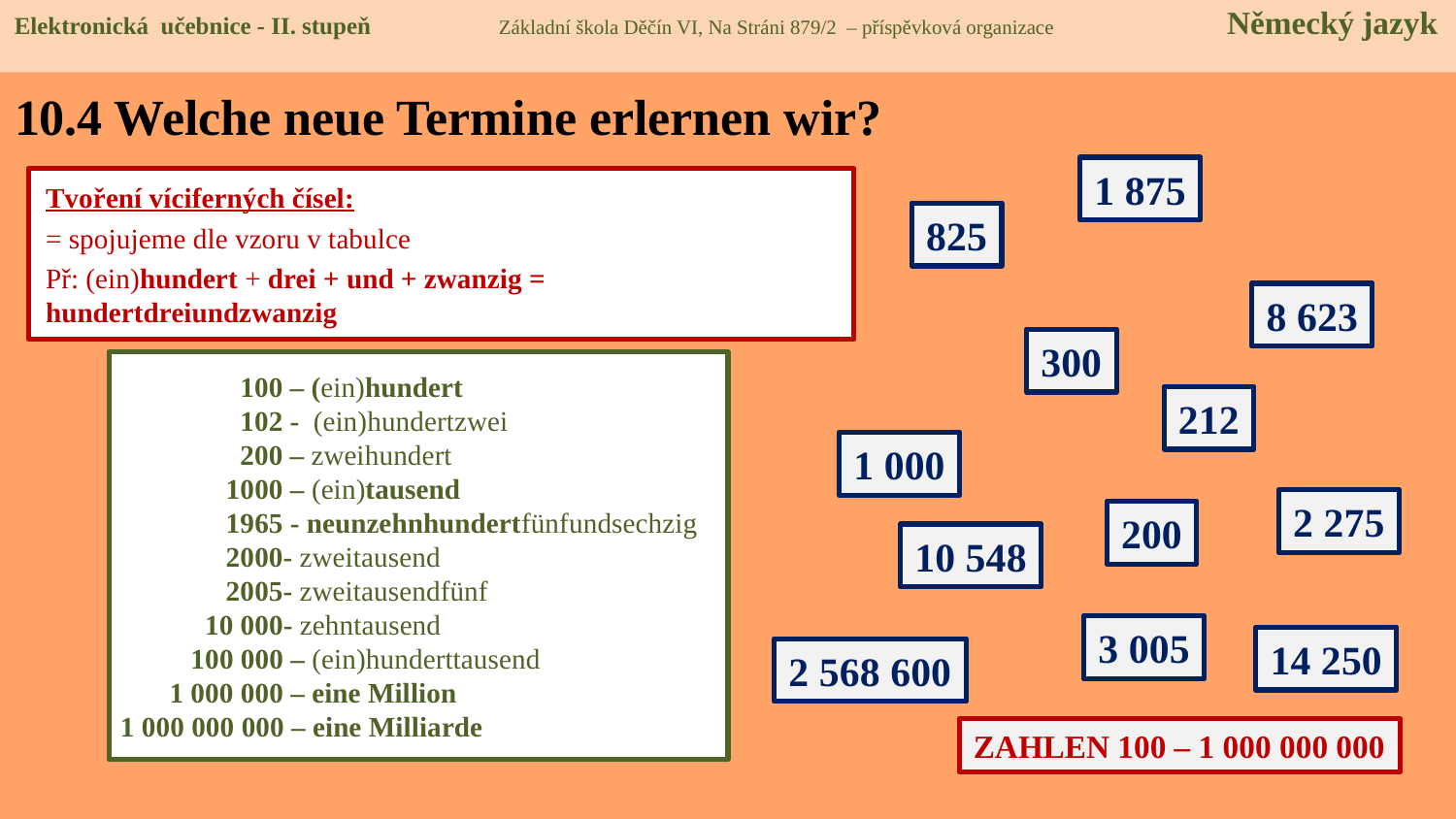

Elektronická  učebnice - II. stupeň                     Základní škola Děčín VI, Na Stráni 879/2  – příspěvková organizace                                  Německý jazyk

# 10.4 Welche neue Termine erlernen wir?
1 875
Tvoření víciferných čísel:
= spojujeme dle vzoru v tabulce
Př: (ein)hundert + drei + und + zwanzig = hundertdreiundzwanzig
825
8 623
300
                 100 – (ein)hundert
                 102 -  (ein)hundertzwei
                 200 – zweihundert
               1000 – (ein)tausend
               1965 - neunzehnhundertfünfundsechzig
               2000- zweitausend
               2005- zweitausendfünf
            10 000- zehntausend
          100 000 – (ein)hunderttausend
       1 000 000 – eine Million
1 000 000 000 – eine Milliarde
212
1 000
2 275
200
10 548
3 005
14 250
2 568 600
ZAHLEN 100 – 1 000 000 000